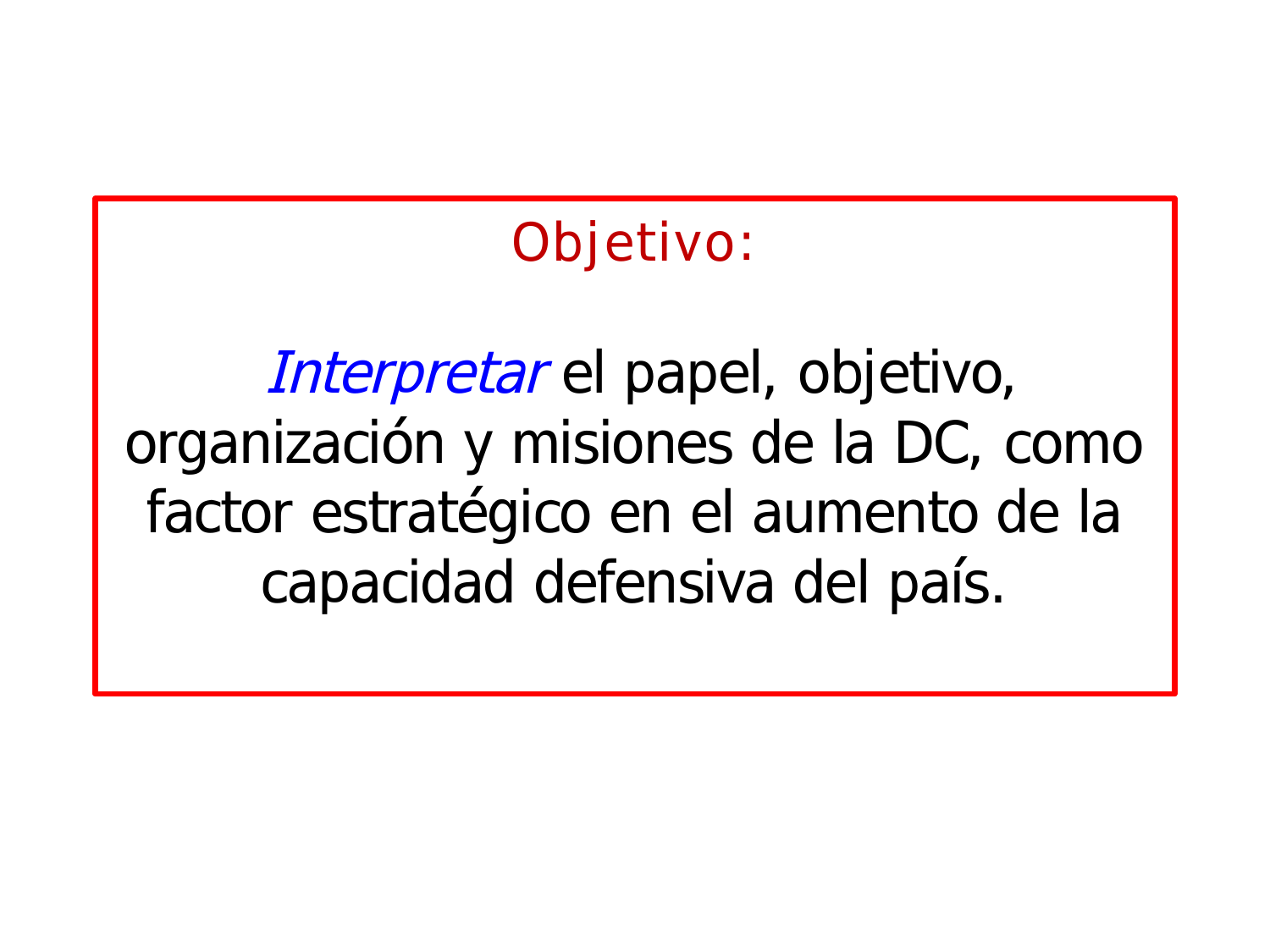

# Objetivo: Interpretar el papel, objetivo, organización y misiones de la DC, como factor estratégico en el aumento de la capacidad defensiva del país.